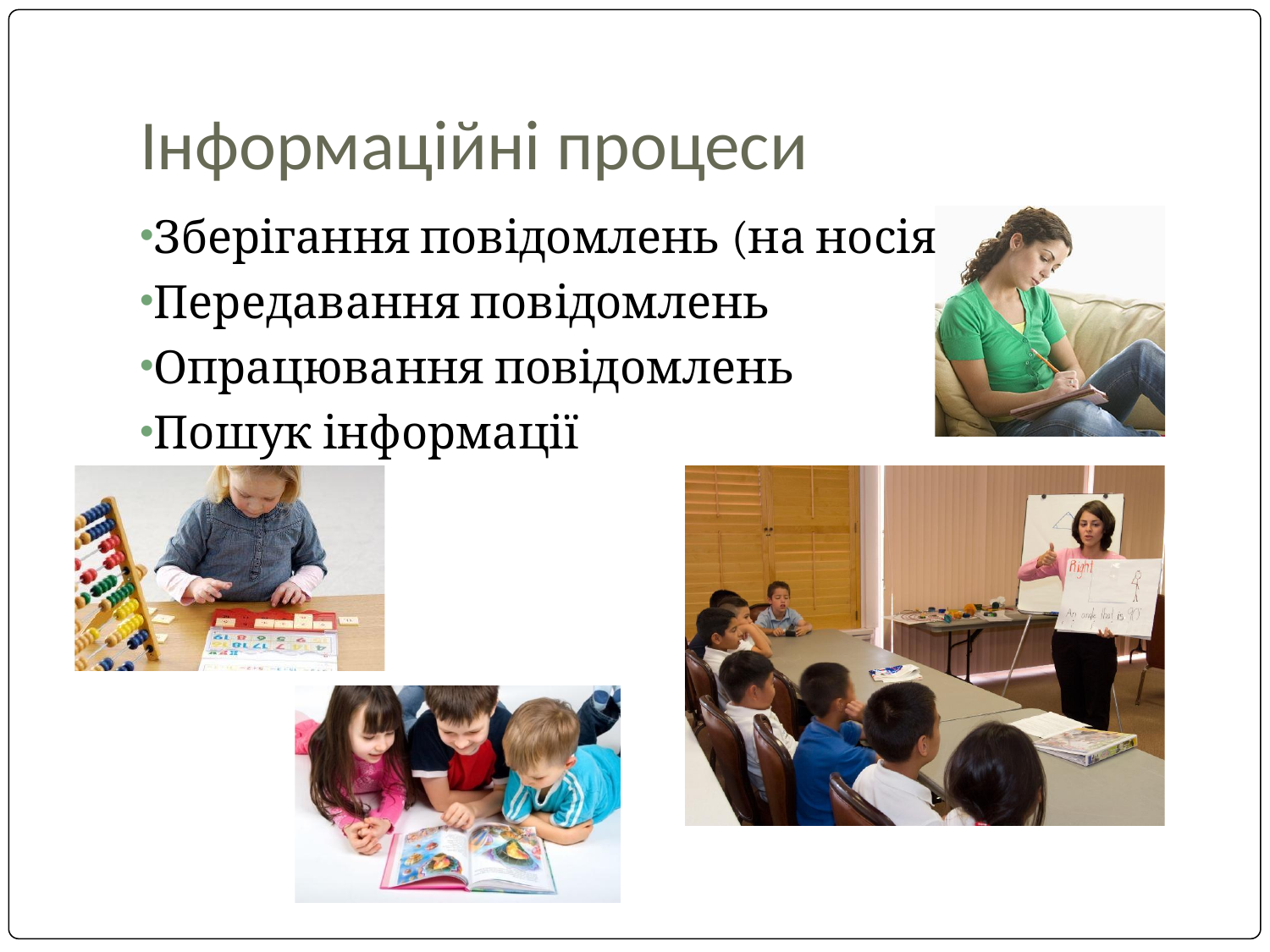

# Інформаційні процеси
Зберігання повідомлень (на носіях)
Передавання повідомлень
Опрацювання повідомлень
Пошук інформації